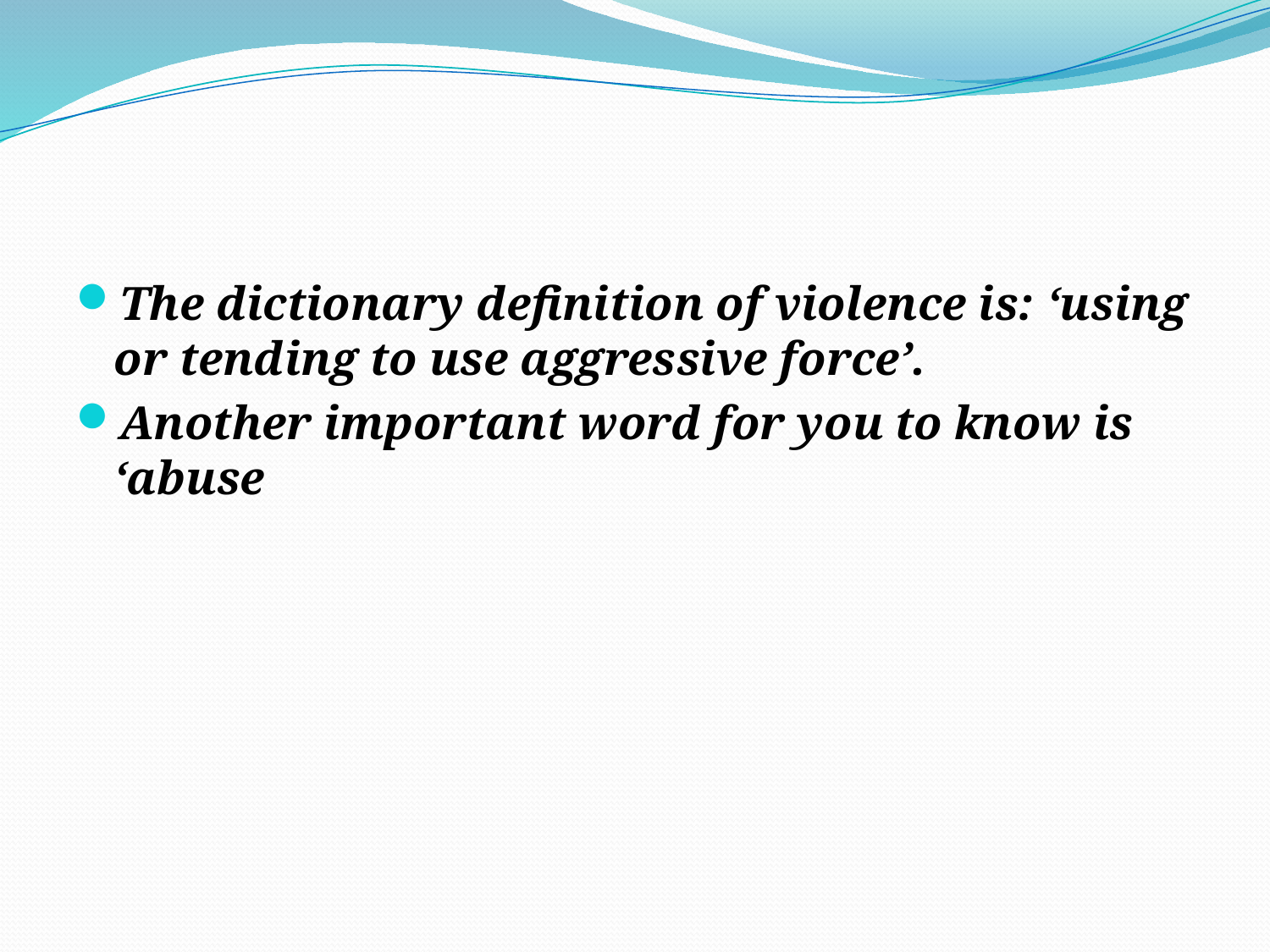

#
The dictionary definition of violence is: ‘using or tending to use aggressive force’.
Another important word for you to know is ‘abuse